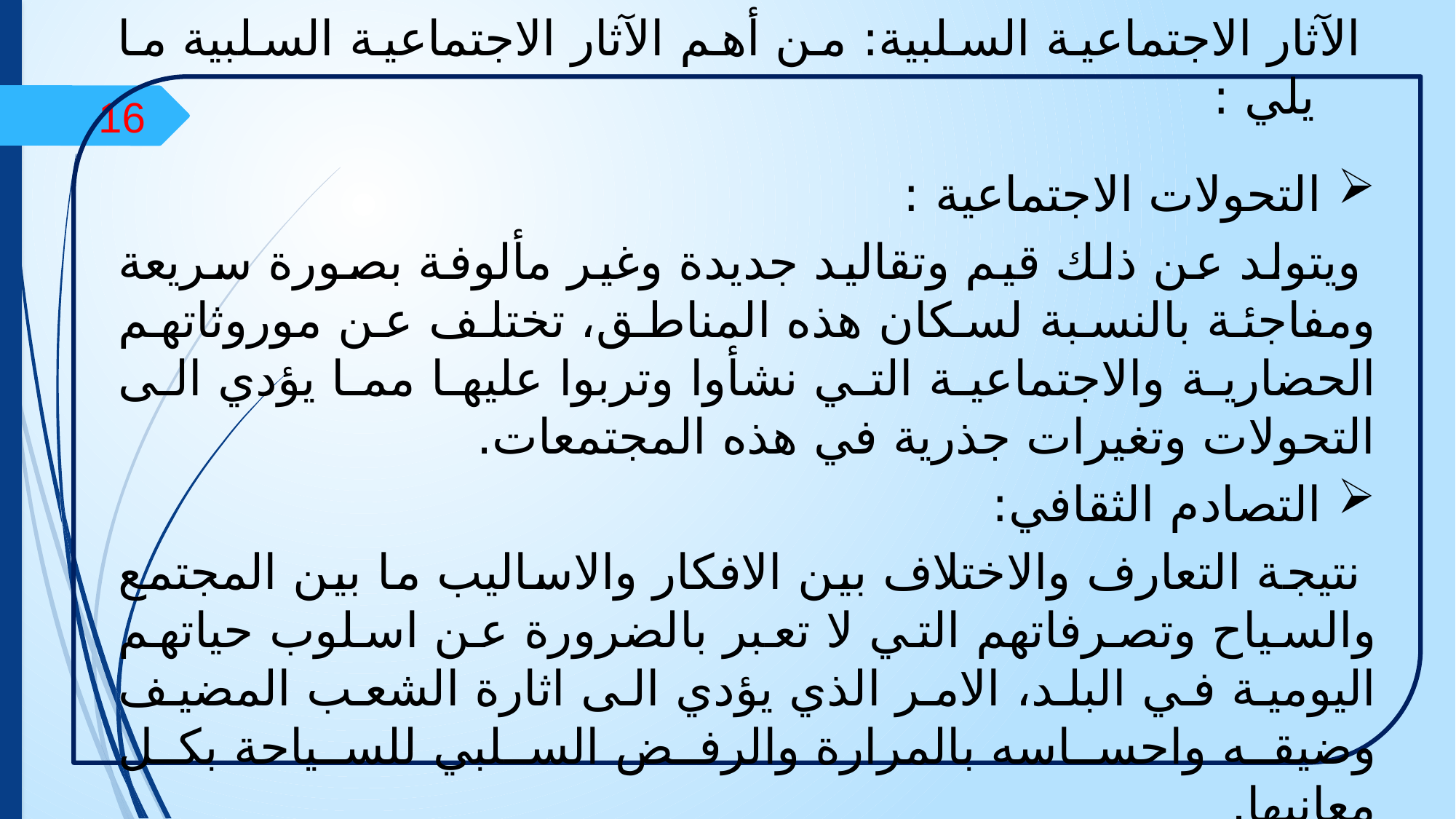

الآثار الاجتماعية السلبية: من أهم الآثار الاجتماعية السلبية ما يلي :

التحولات الاجتماعية :
	 ويتولد عن ذلك قيم وتقاليد جديدة وغير مألوفة بصورة سريعة ومفاجئة بالنسبة لسكان هذه المناطق، تختلف عن موروثاتهم الحضارية والاجتماعية التي نشأوا وتربوا عليها مما يؤدي الى التحولات وتغيرات جذرية في هذه المجتمعات.
التصادم الثقافي:
	 نتيجة التعارف والاختلاف بين الافكار والاساليب ما بين المجتمع والسياح وتصرفاتهم التي لا تعبر بالضرورة عن اسلوب حياتهم اليومية في البلد، الامر الذي يؤدي الى اثارة الشعب المضيف وضيقه واحساسه بالمرارة والرفض السلبي للسياحة بكل معانيها.
16